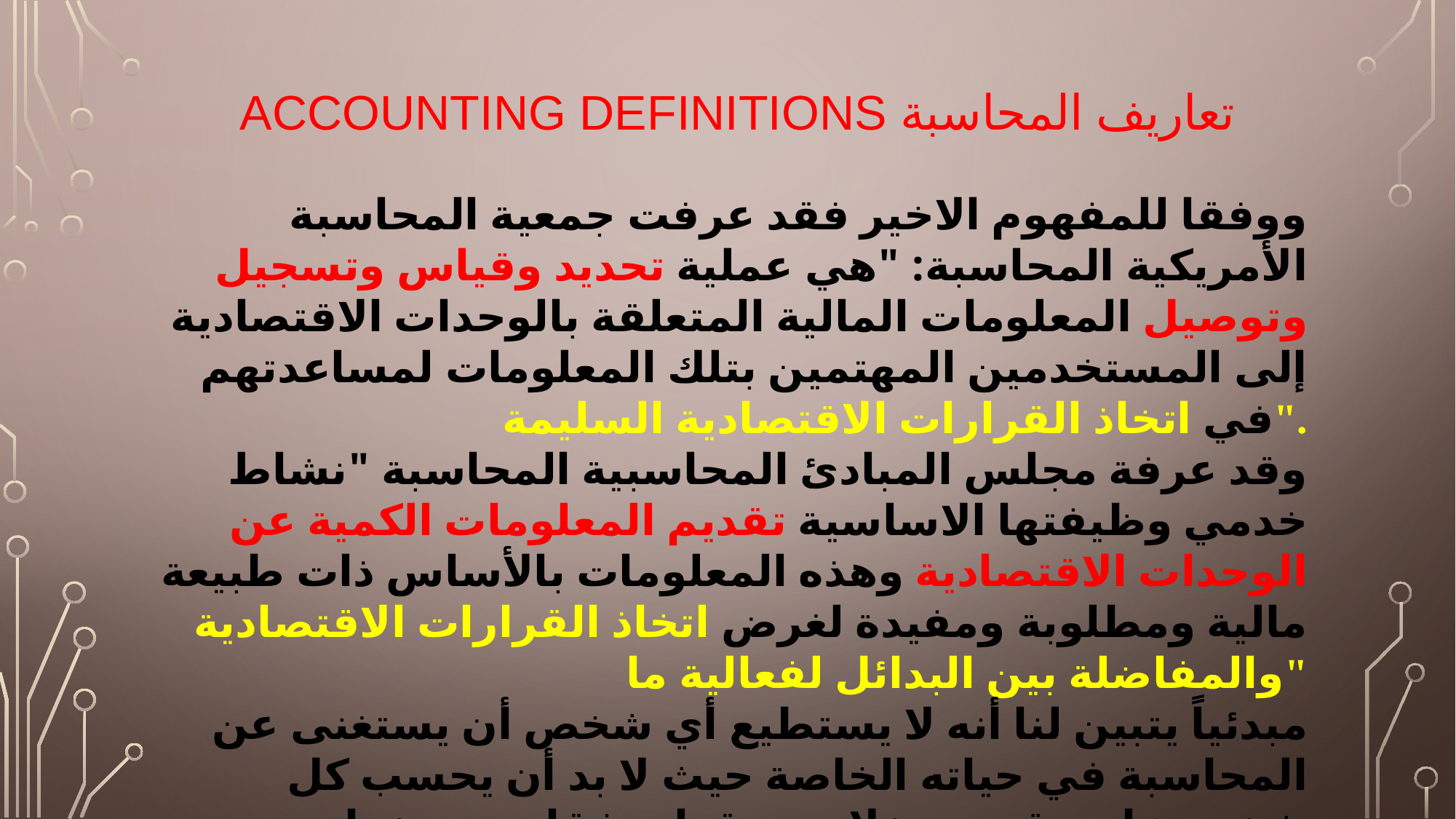

# تعاريف المحاسبة Accounting definitions
ووفقا للمفهوم الاخير فقد عرفت جمعية المحاسبة الأمريكية المحاسبة: "هي عملية تحديد وقياس وتسجيل وتوصيل المعلومات المالية المتعلقة بالوحدات الاقتصادية إلى المستخدمين المهتمين بتلك المعلومات لمساعدتهم في اتخاذ القرارات الاقتصادية السليمة".
وقد عرفة مجلس المبادئ المحاسبية المحاسبة "نشاط خدمي وظيفتها الاساسية تقديم المعلومات الكمية عن الوحدات الاقتصادية وهذه المعلومات بالأساس ذات طبيعة مالية ومطلوبة ومفيدة لغرض اتخاذ القرارات الاقتصادية والمفاضلة بين البدائل لفعالية ما"
مبدئياً يتبين لنا أنه لا يستطيع أي شخص أن يستغنى عن المحاسبة في حياته الخاصة حيث لا بد أن يحسب كل شخص عادي قدر مدخلاته ومقدار نفقاته ومدخراته لتحقيق أهدافه الخاصة مثلاً لشراء موبايل حديث أو سيارة أو لشراء منزل،